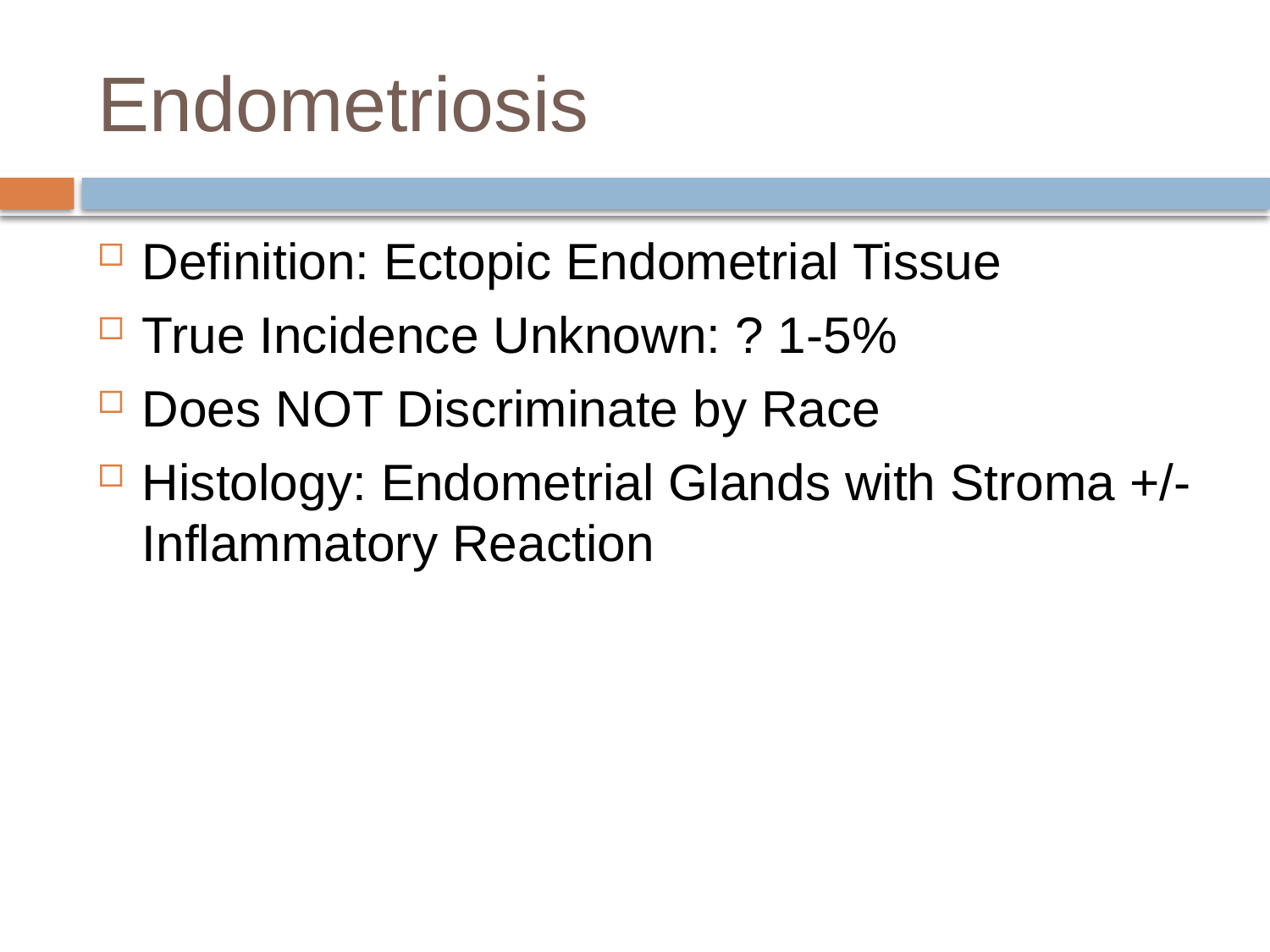

# Endometriosis
Definition: Ectopic Endometrial Tissue
True Incidence Unknown: ? 1-5%
Does NOT Discriminate by Race
Histology: Endometrial Glands with Stroma +/- Inflammatory Reaction